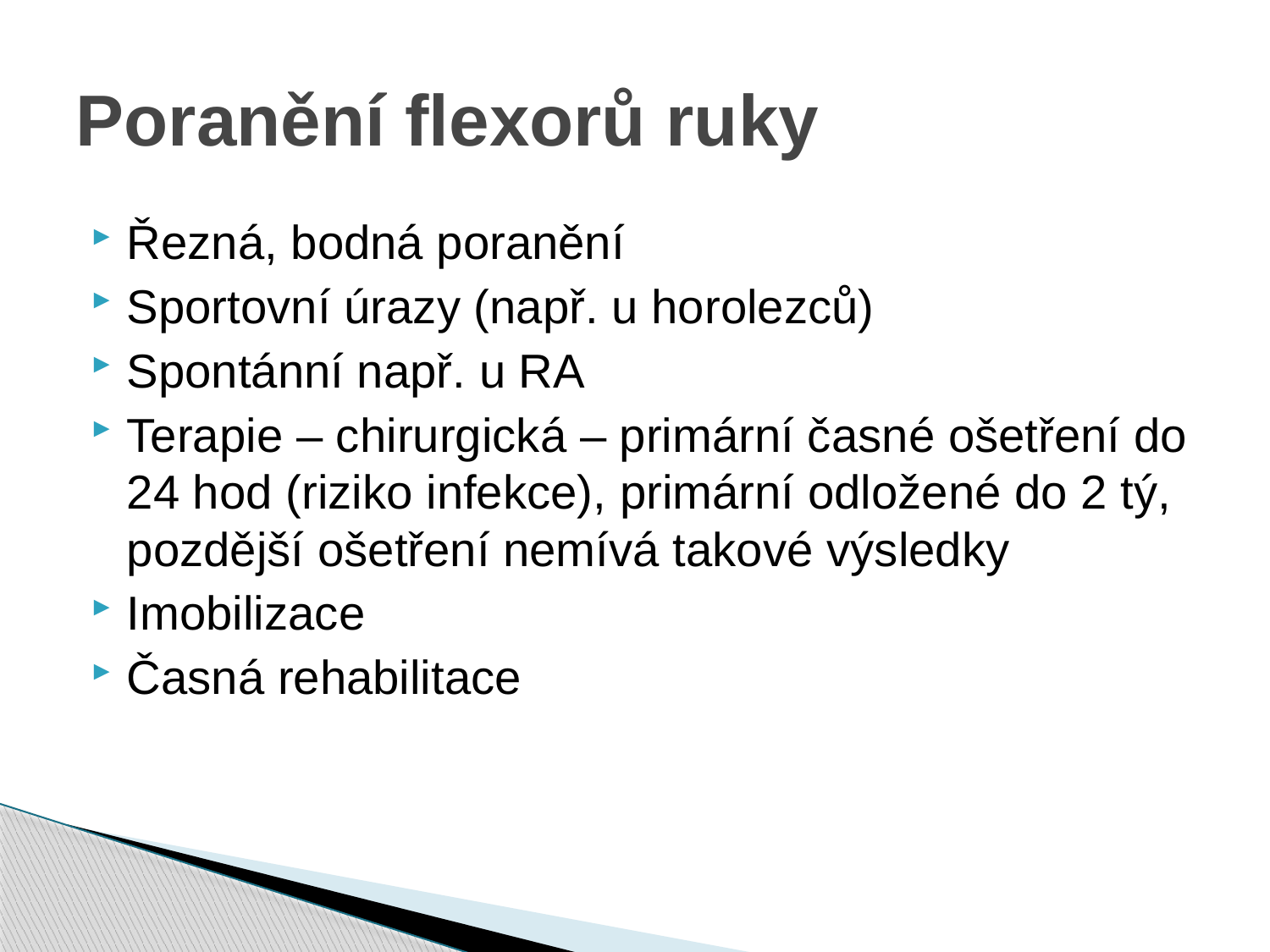

# Poranění flexorů ruky
Řezná, bodná poranění
Sportovní úrazy (např. u horolezců)
Spontánní např. u RA
Terapie – chirurgická – primární časné ošetření do 24 hod (riziko infekce), primární odložené do 2 tý, pozdější ošetření nemívá takové výsledky
Imobilizace
Časná rehabilitace